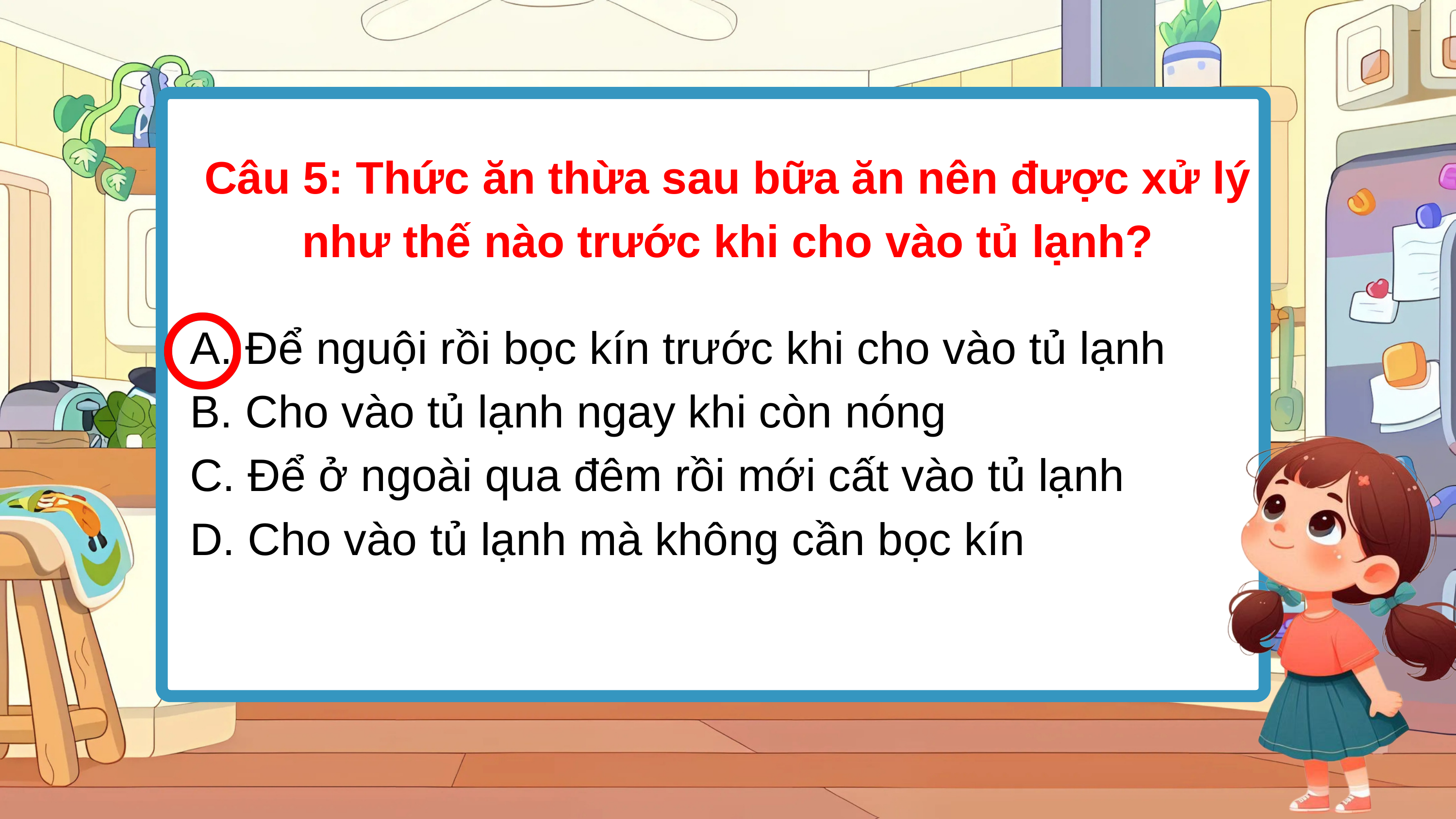

Câu 5: Thức ăn thừa sau bữa ăn nên được xử lý như thế nào trước khi cho vào tủ lạnh?

A. Để nguội rồi bọc kín trước khi cho vào tủ lạnh
B. Cho vào tủ lạnh ngay khi còn nóng
C. Để ở ngoài qua đêm rồi mới cất vào tủ lạnh
D. Cho vào tủ lạnh mà không cần bọc kín